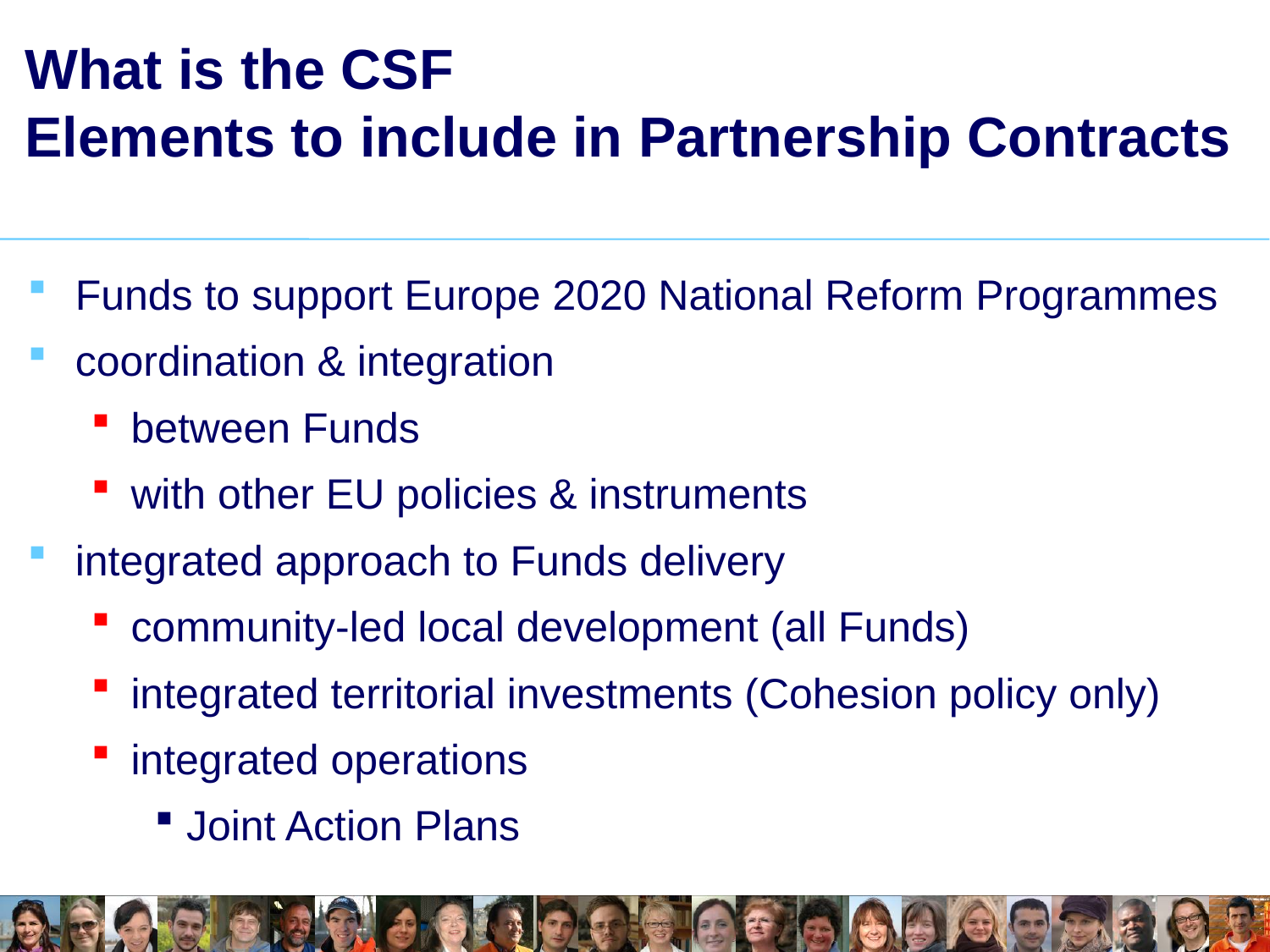

# What is the CSF Elements to include in Partnership Contracts
Funds to support Europe 2020 National Reform Programmes
coordination & integration
between Funds
with other EU policies & instruments
integrated approach to Funds delivery
community-led local development (all Funds)
integrated territorial investments (Cohesion policy only)
integrated operations
Joint Action Plans